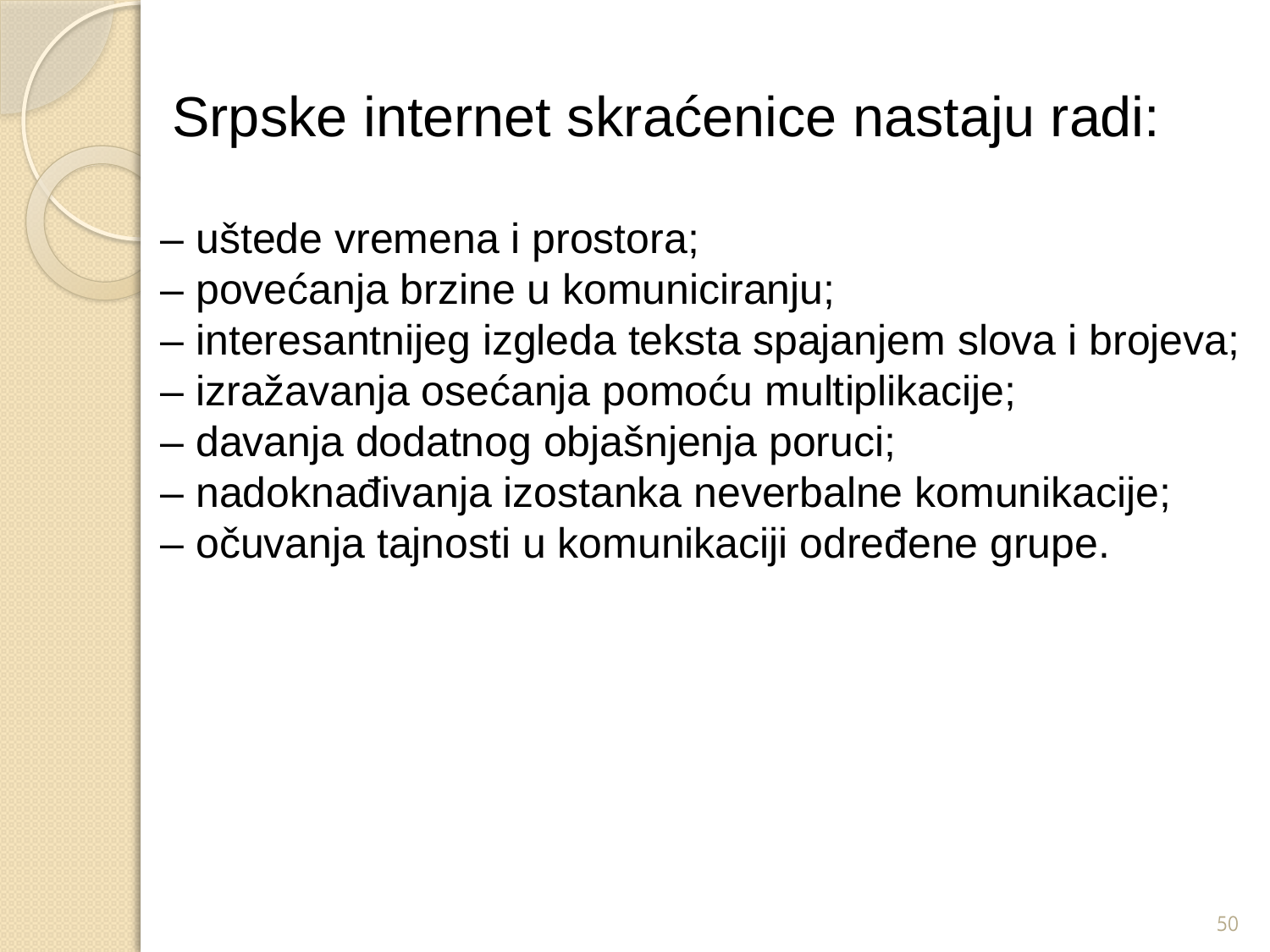

Srpske internet skraćenice nastaju radi:

– uštede vremena i prostora;
– povećanja brzine u komuniciranju;
– interesantnijeg izgleda teksta spajanjem slova i brojeva;
– izražavanja osećanja pomoću multiplikacije;
– davanja dodatnog objašnjenja poruci;
– nadoknađivanja izostanka neverbalne komunikacije;
– očuvanja tajnosti u komunikaciji određene grupe.
50